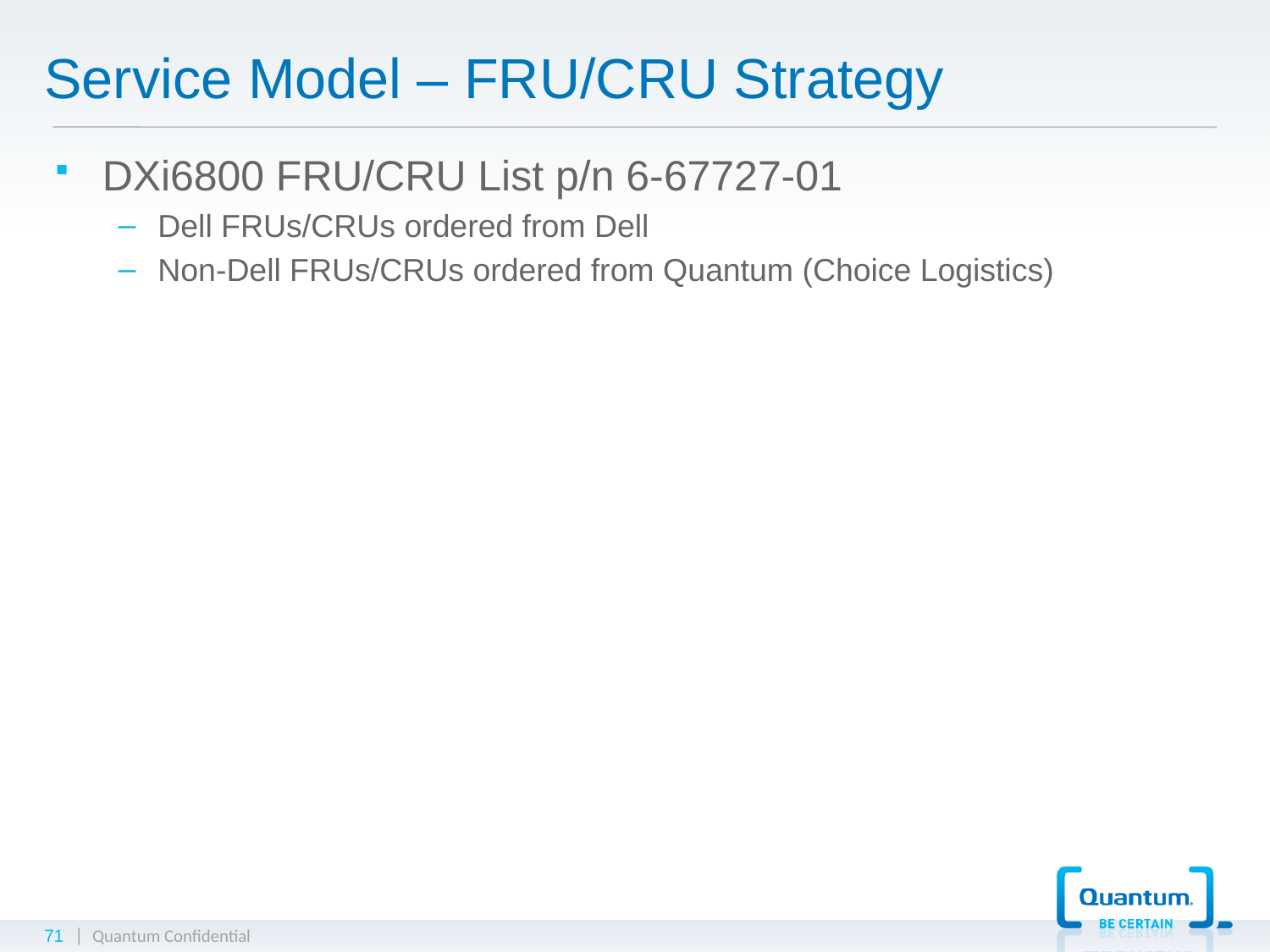

# Service Model – FRU/CRU Strategy
DXi6800 FRU/CRU List p/n 6-67727-01
Dell FRUs/CRUs ordered from Dell
Non-Dell FRUs/CRUs ordered from Quantum (Choice Logistics)
71